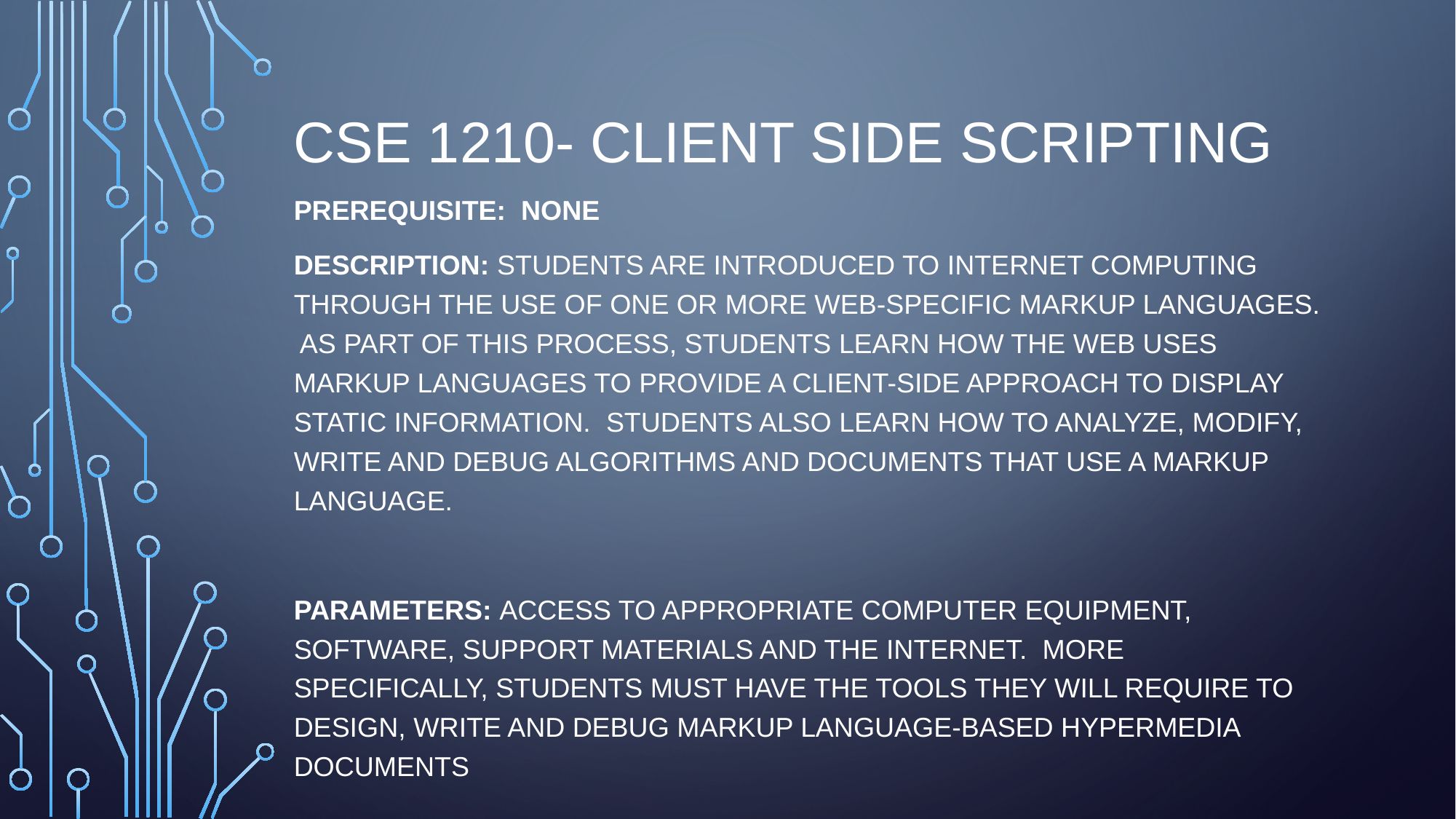

# CSE 1210- Client Side Scripting
Prerequisite:  None
Description: Students are introduced to Internet computing through the use of one or more Web-specific markup languages.  As part of this process, students learn how the Web uses markup languages to provide a client-side approach to display static information.  Students also learn how to analyze, modify, write and debug algorithms and documents that use a markup language.

Parameters: Access to appropriate computer equipment, software, support materials and the Internet.  More specifically, students must have the tools they will require to design, write and debug markup language-based hypermedia documents